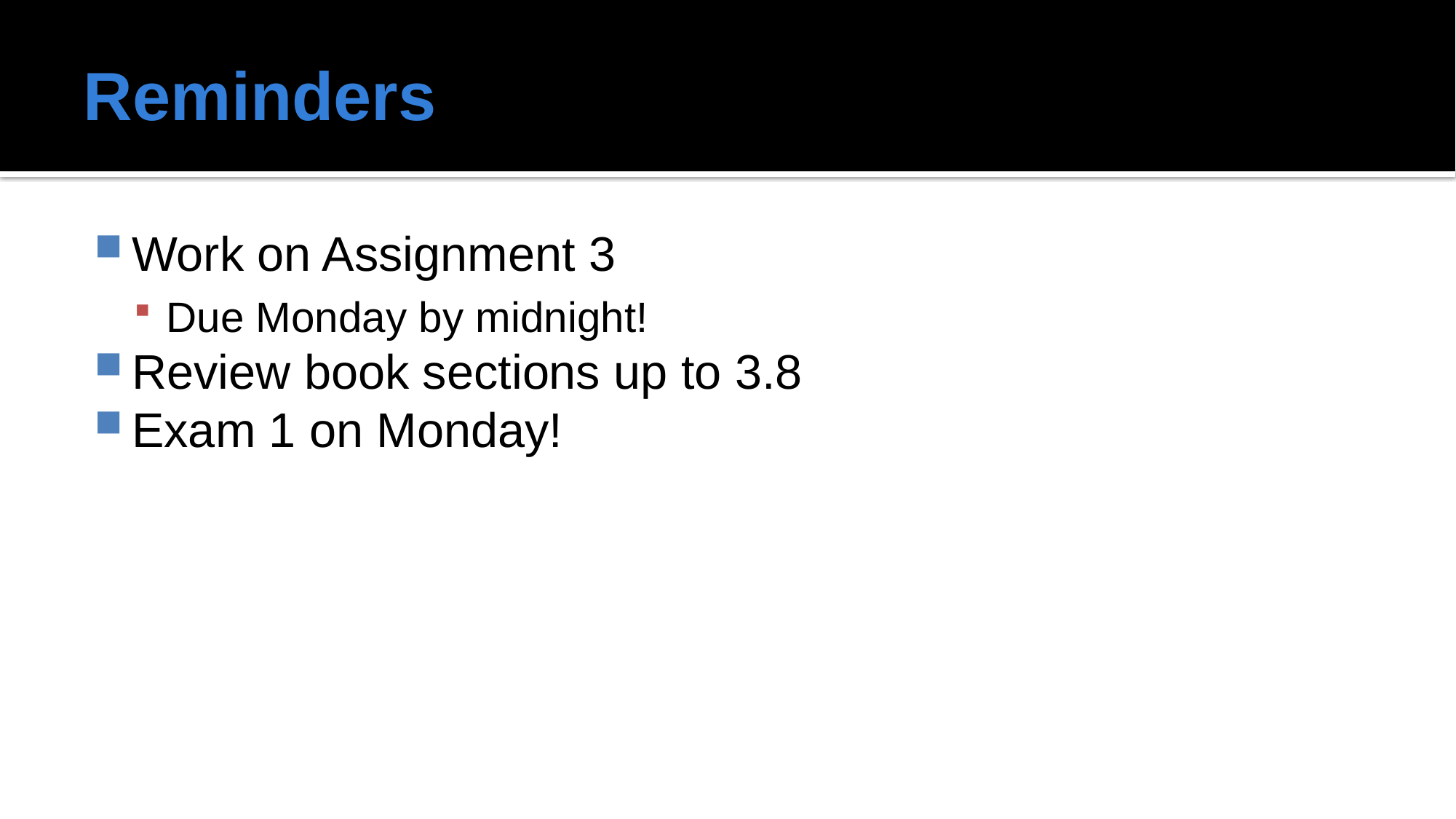

# Reminders
Work on Assignment 3
Due Monday by midnight!
Review book sections up to 3.8
Exam 1 on Monday!